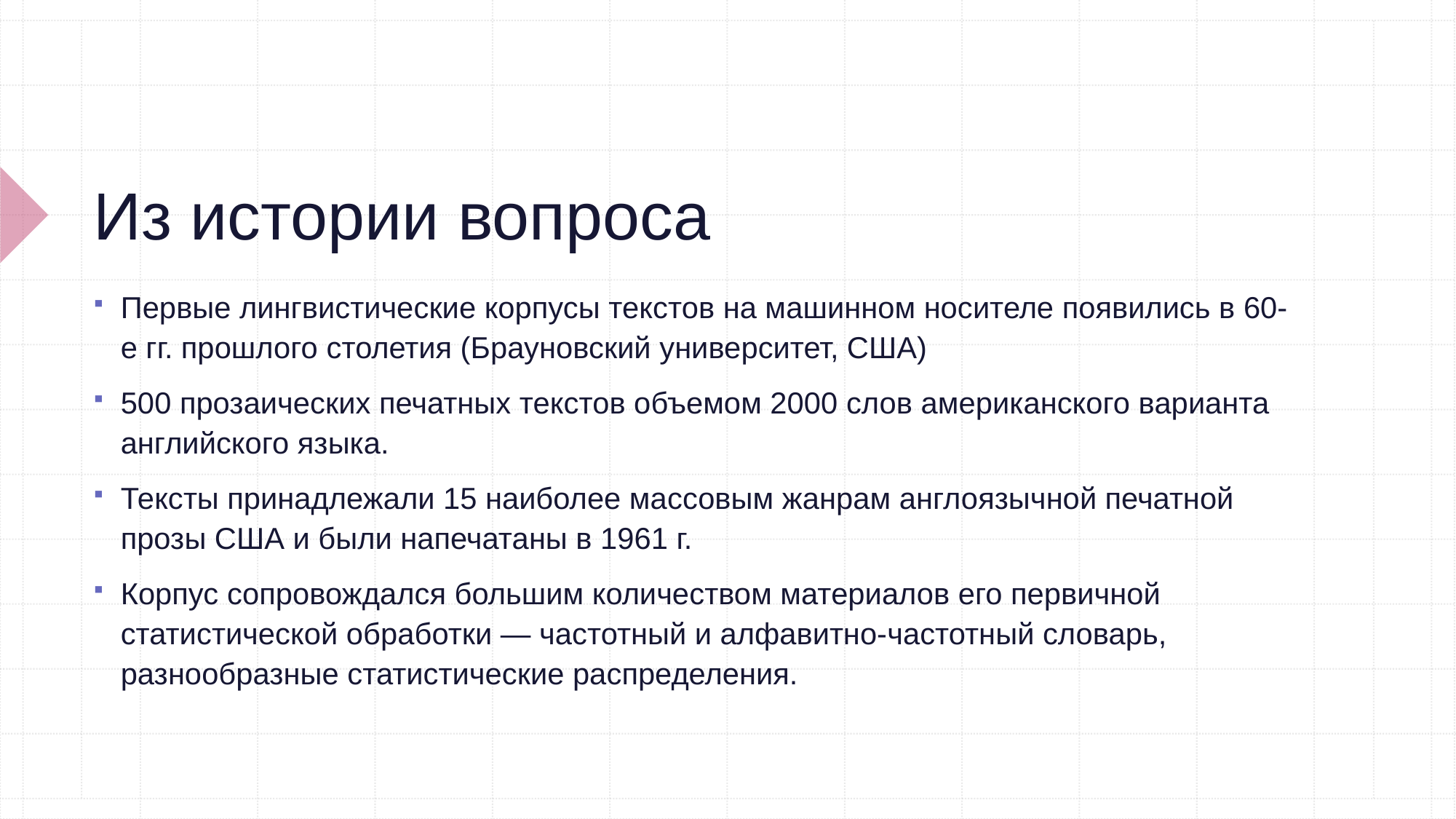

# Из истории вопроса
Первые лингвистические корпусы текстов на машинном носителе появились в 60-е гг. прошлого столетия (Брауновский университет, США)
500 прозаических печатных текстов объемом 2000 слов американского варианта английского языка.
Тексты принадлежали 15 наиболее массовым жанрам англоязычной печатной прозы США и были напечатаны в 1961 г.
Корпус сопровождался большим количеством материалов его первичной статистической обработки — частотный и алфавитно-частотный словарь, разнообразные статистические распределения.